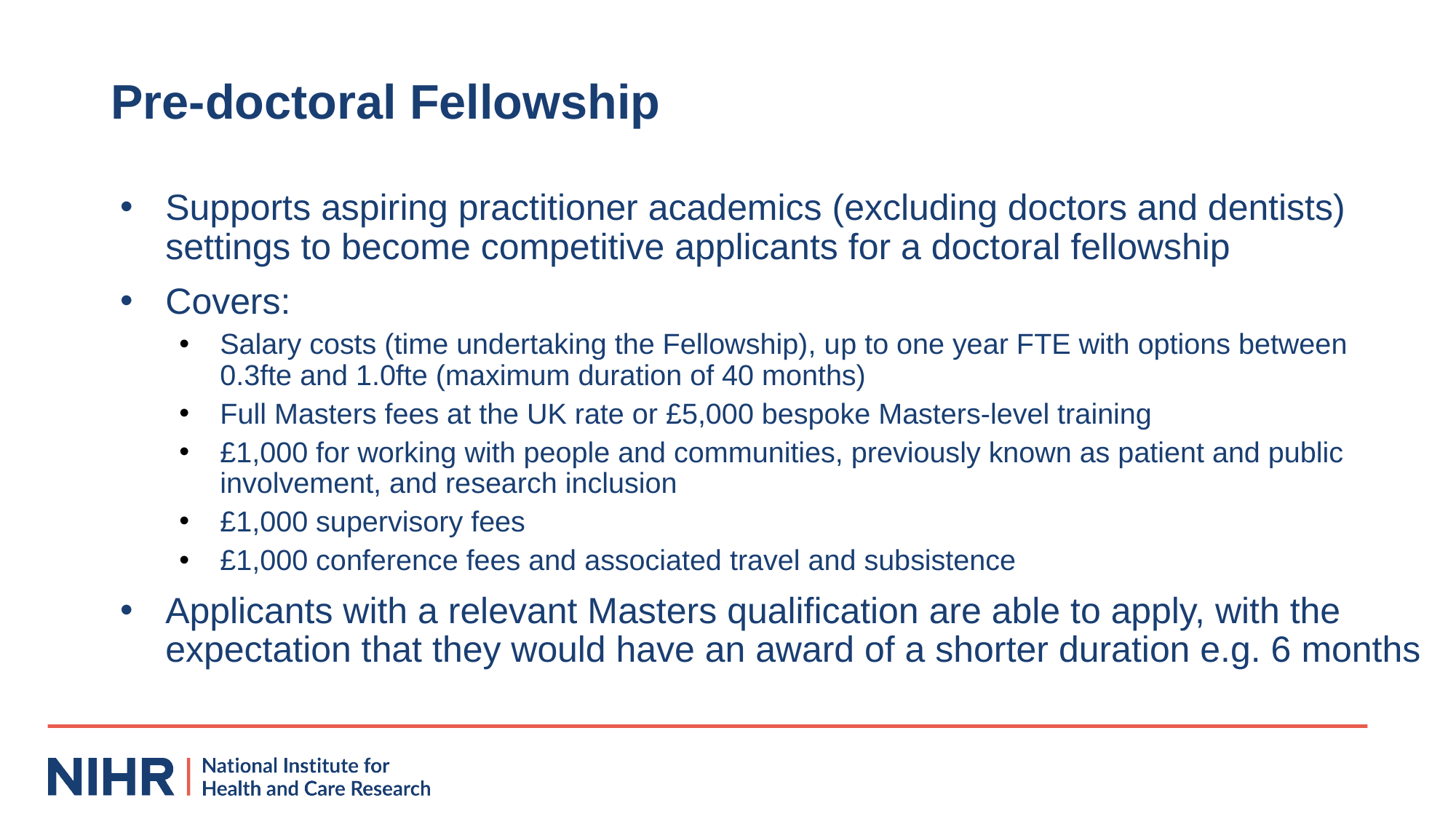

# Pre-doctoral Fellowship
Supports aspiring practitioner academics (excluding doctors and dentists) settings to become competitive applicants for a doctoral fellowship
Covers:
Salary costs (time undertaking the Fellowship), up to one year FTE with options between 0.3fte and 1.0fte (maximum duration of 40 months)
Full Masters fees at the UK rate or £5,000 bespoke Masters-level training
£1,000 for working with people and communities, previously known as patient and public involvement, and research inclusion
£1,000 supervisory fees
£1,000 conference fees and associated travel and subsistence
Applicants with a relevant Masters qualification are able to apply, with the expectation that they would have an award of a shorter duration e.g. 6 months